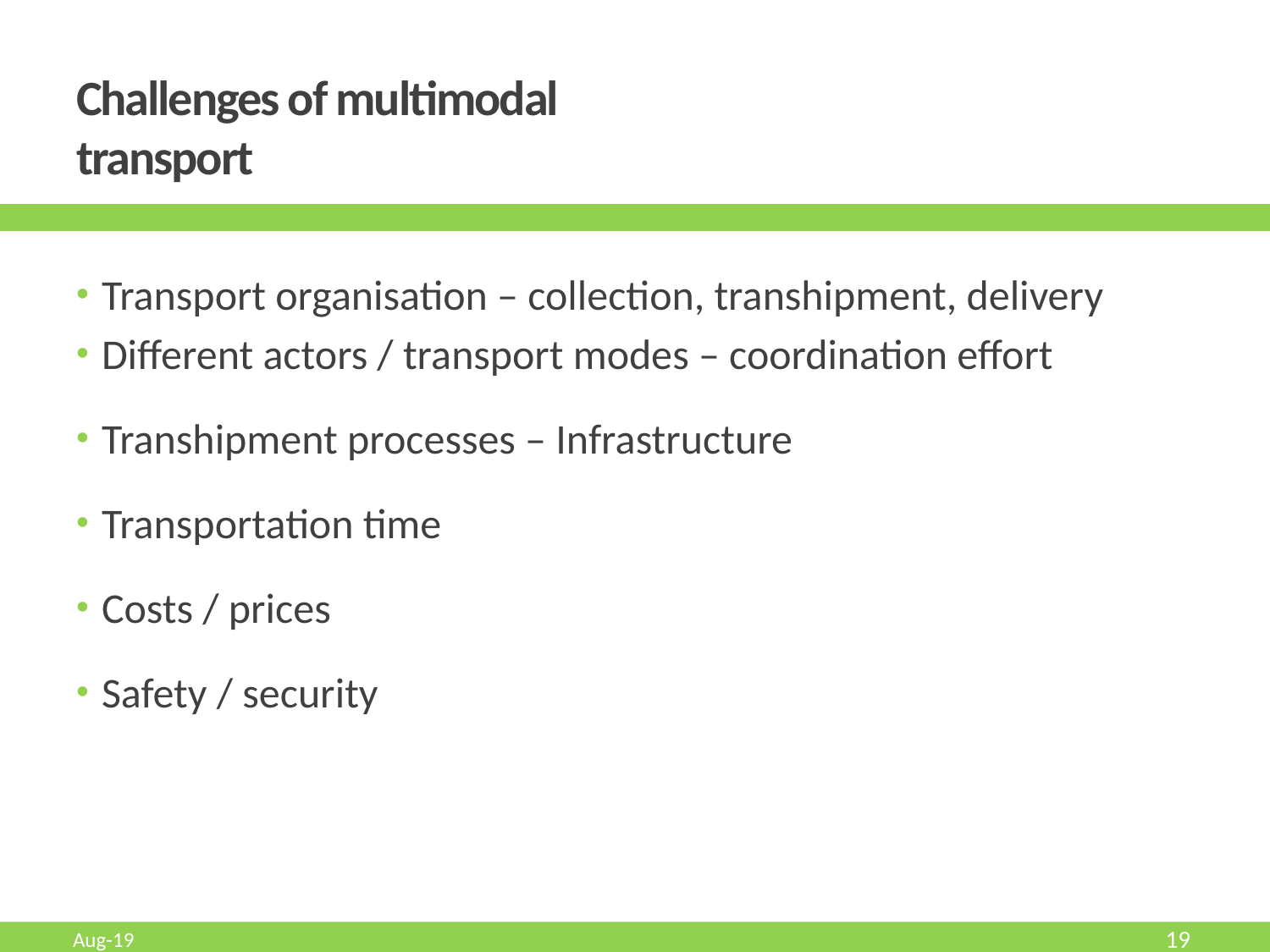

# Challenges of multimodal transport
Transport organisation – collection, transhipment, delivery
Different actors / transport modes – coordination effort
Transhipment processes – Infrastructure
Transportation time
Costs / prices
Safety / security

Aug-19
19